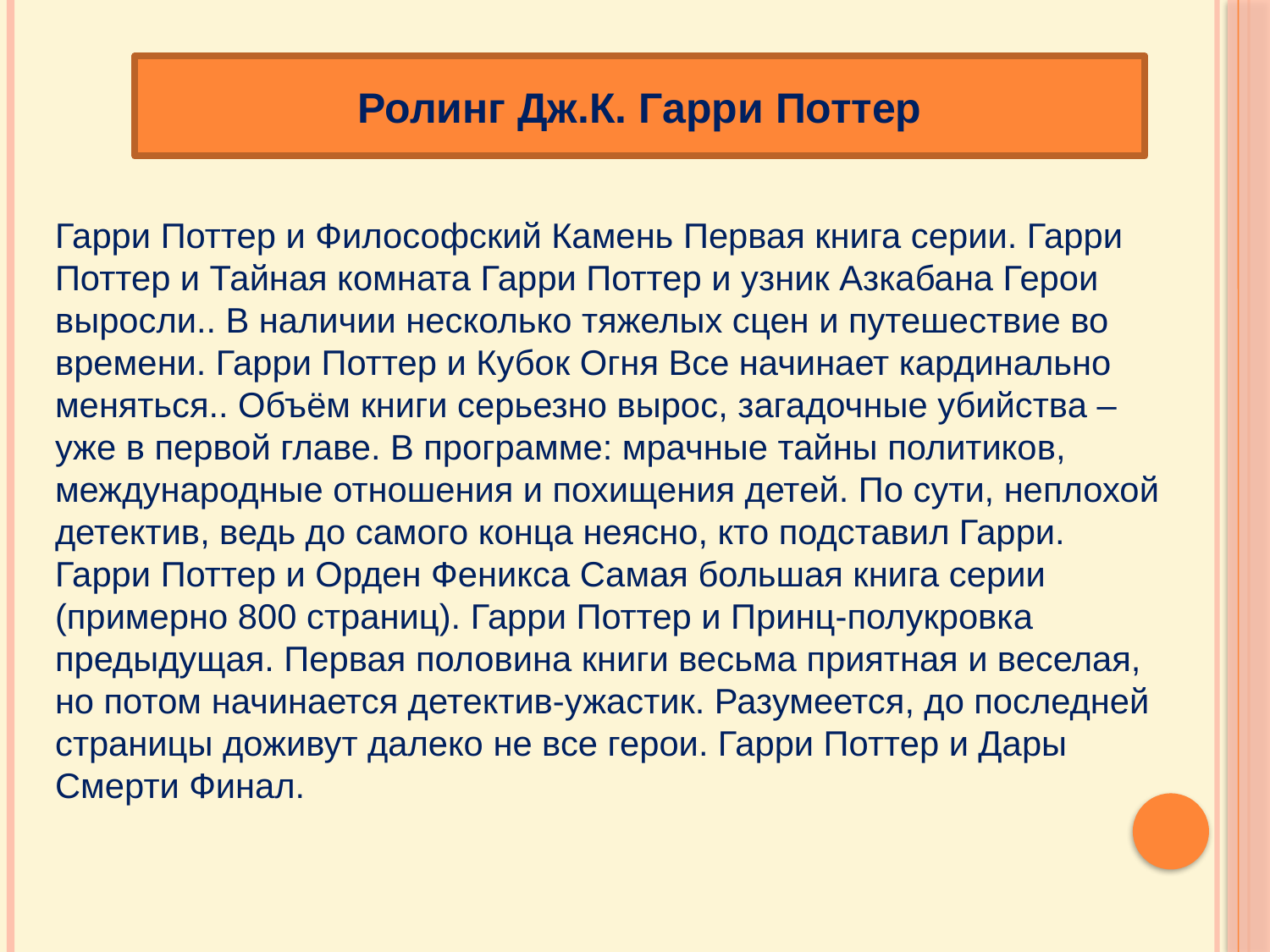

Ролинг Дж.К. Гарри Поттер

Гарри Поттер и Философский Камень Первая книга серии. Гарри Поттер и Тайная комната Гарри Поттер и узник Азкабана Герои выросли.. В наличии несколько тяжелых сцен и путешествие во времени. Гарри Поттер и Кубок Огня Все начинает кардинально меняться.. Объём книги серьезно вырос, загадочные убийства – уже в первой главе. В программе: мрачные тайны политиков, международные отношения и похищения детей. По сути, неплохой детектив, ведь до самого конца неясно, кто подставил Гарри. Гарри Поттер и Орден Феникса Самая большая книга серии (примерно 800 страниц). Гарри Поттер и Принц-полукровка предыдущая. Первая половина книги весьма приятная и веселая, но потом начинается детектив-ужастик. Разумеется, до последней страницы доживут далеко не все герои. Гарри Поттер и Дары Смерти Финал.